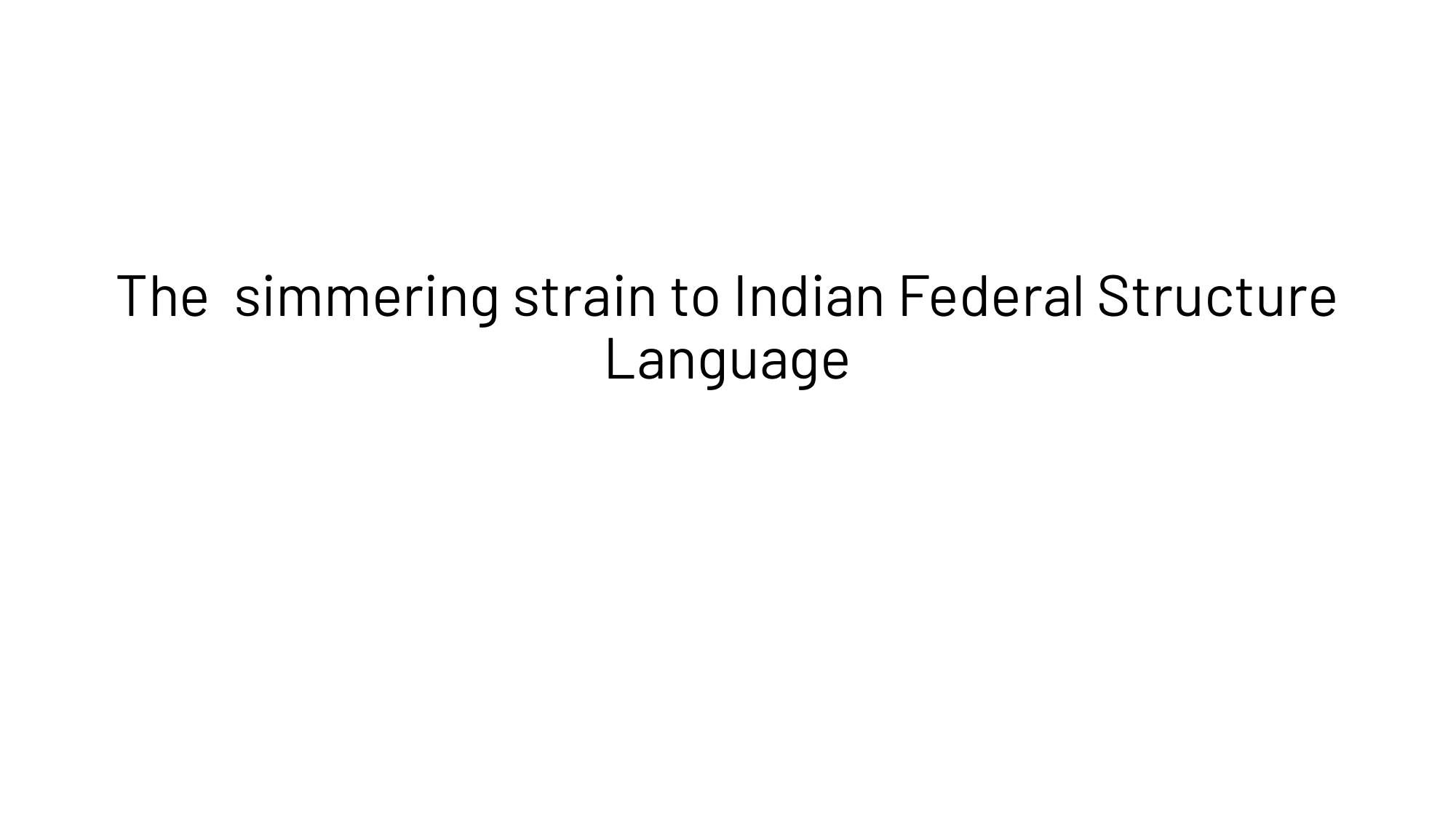

# The  simmering strain to Indian Federal Structure Language